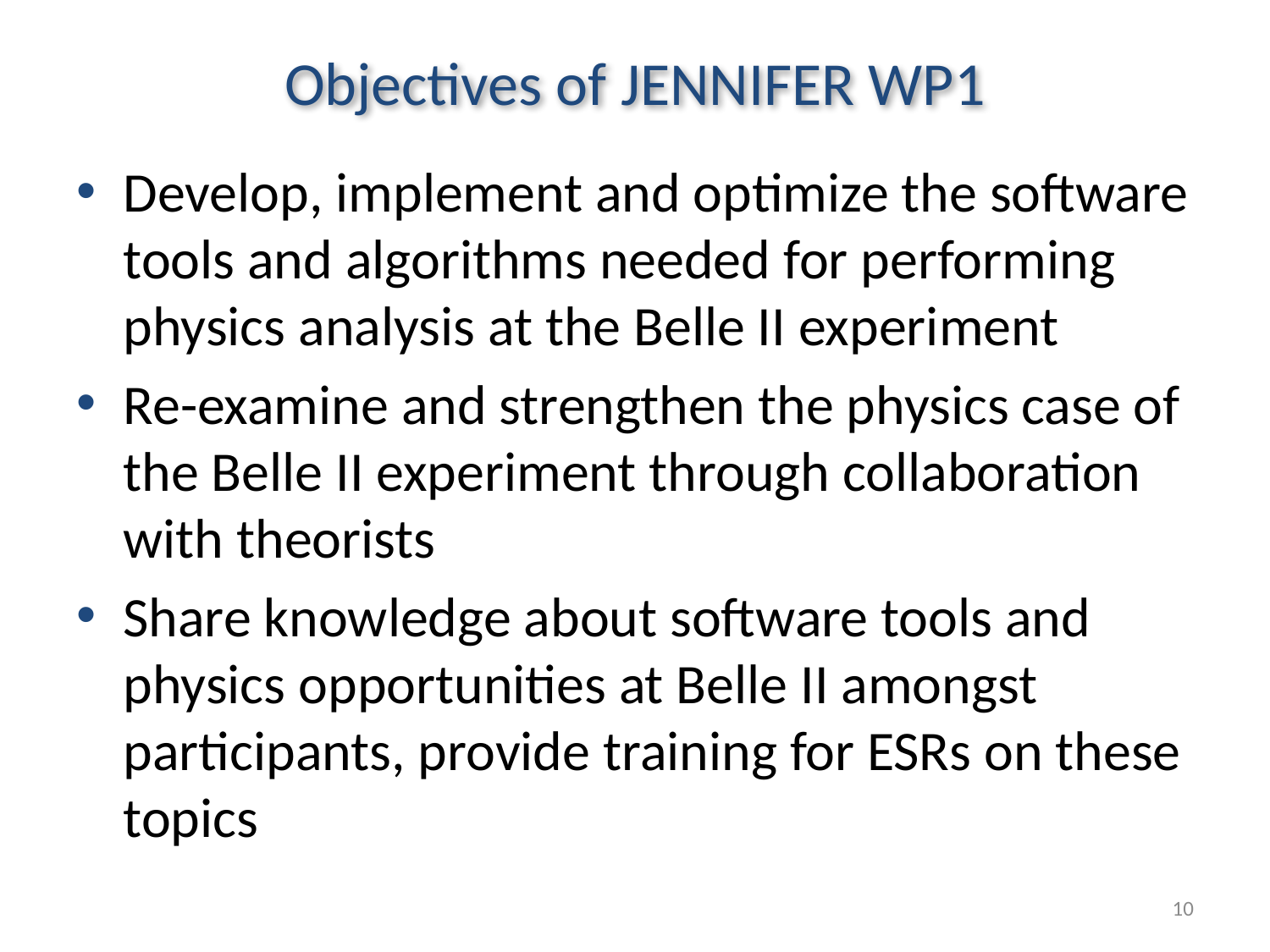

# Objectives of JENNIFER WP1
Develop, implement and optimize the software tools and algorithms needed for performing physics analysis at the Belle II experiment
Re-examine and strengthen the physics case of the Belle II experiment through collaboration with theorists
Share knowledge about software tools and physics opportunities at Belle II amongst participants, provide training for ESRs on these topics

10